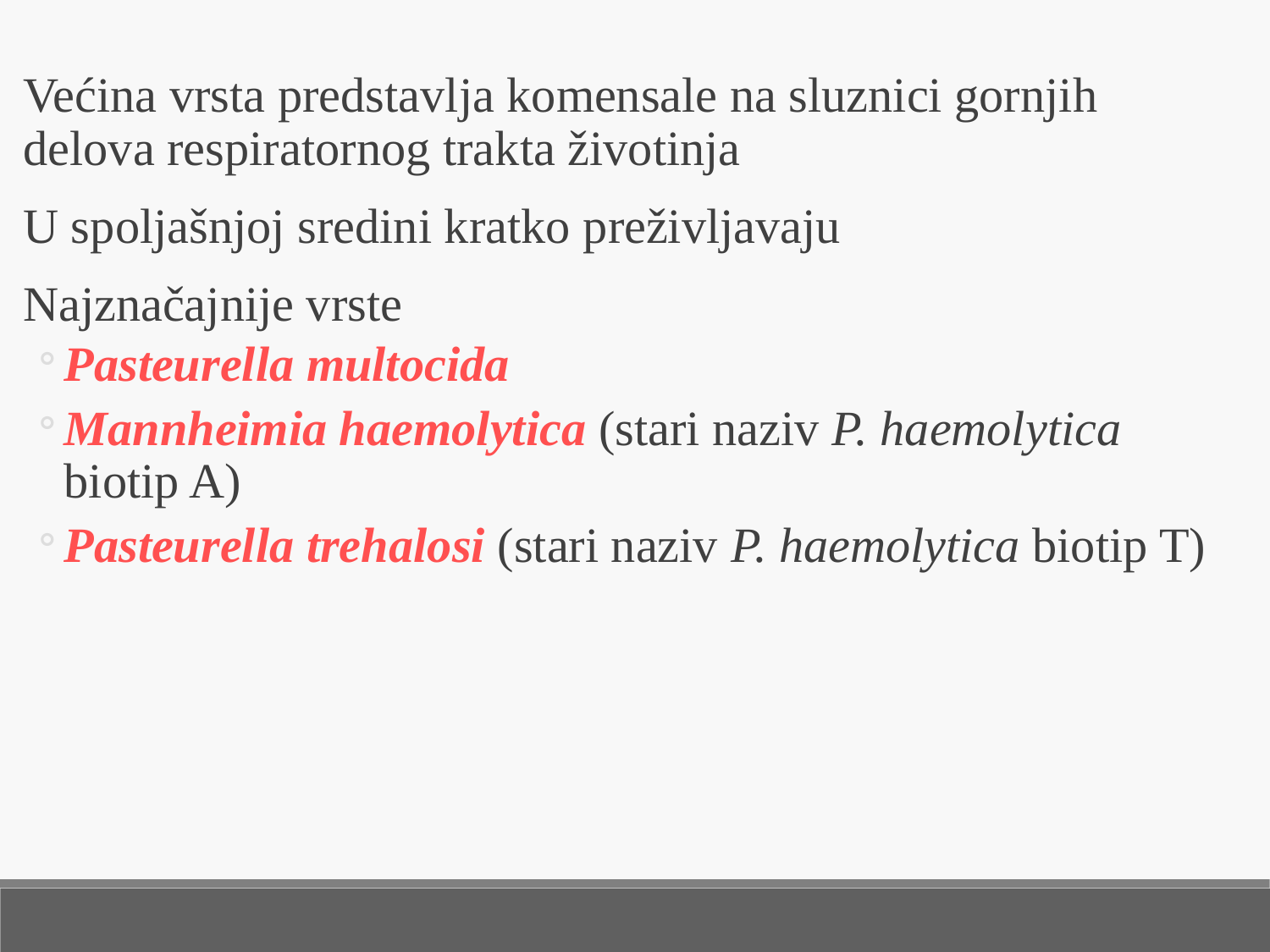

Većina vrsta predstavlja komensale na sluznici gornjih delova respiratornog trakta životinja
U spoljašnjoj sredini kratko preživljavaju
Najznačajnije vrste
Pasteurella multocida
Mannheimia haemolytica (stari naziv P. haemolytica biotip A)
Pasteurella trehalosi (stari naziv P. haemolytica biotip T)